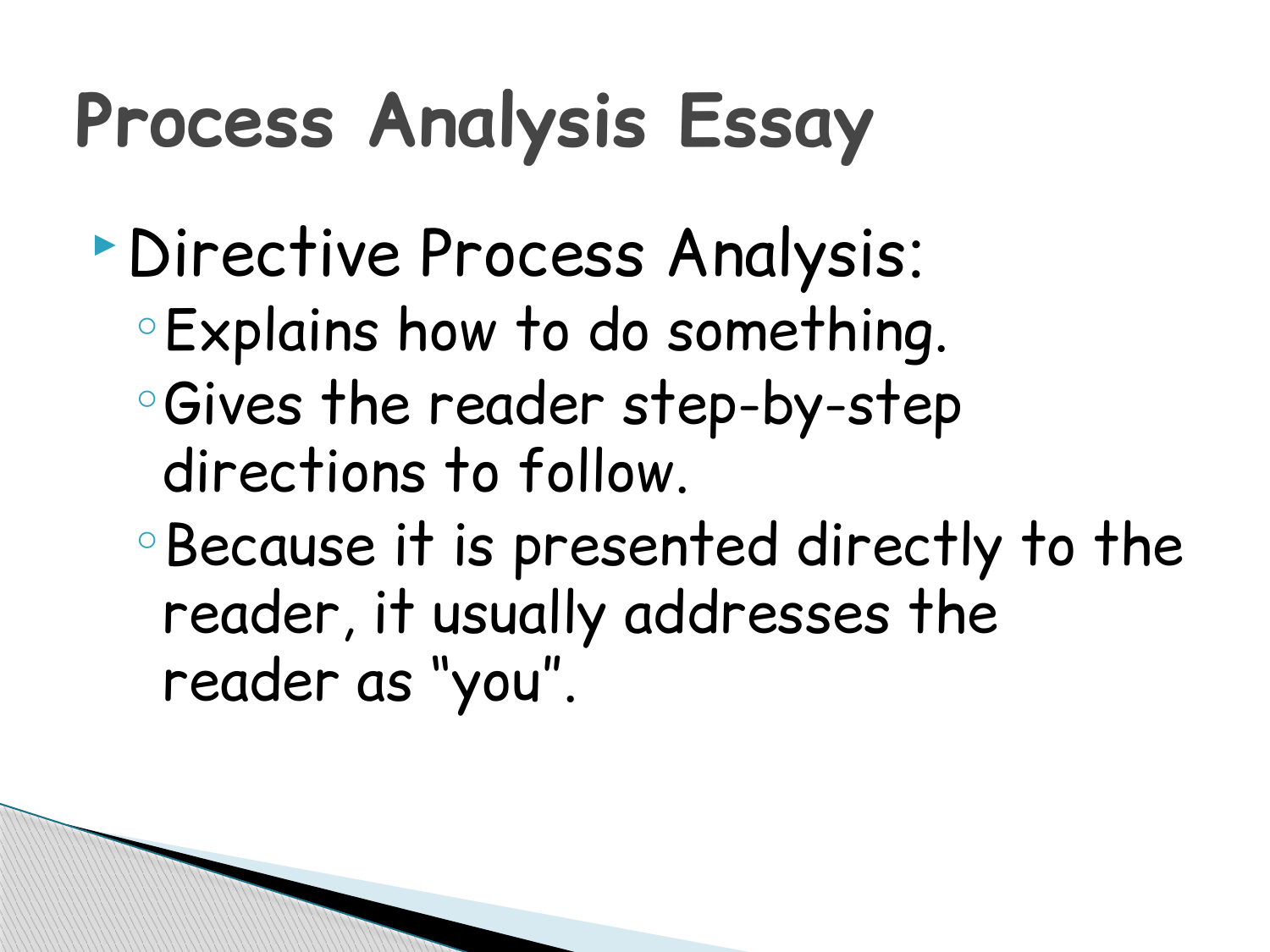

# Process Analysis Essay
Directive Process Analysis:
Explains how to do something.
Gives the reader step-by-step directions to follow.
Because it is presented directly to the reader, it usually addresses the reader as “you”.